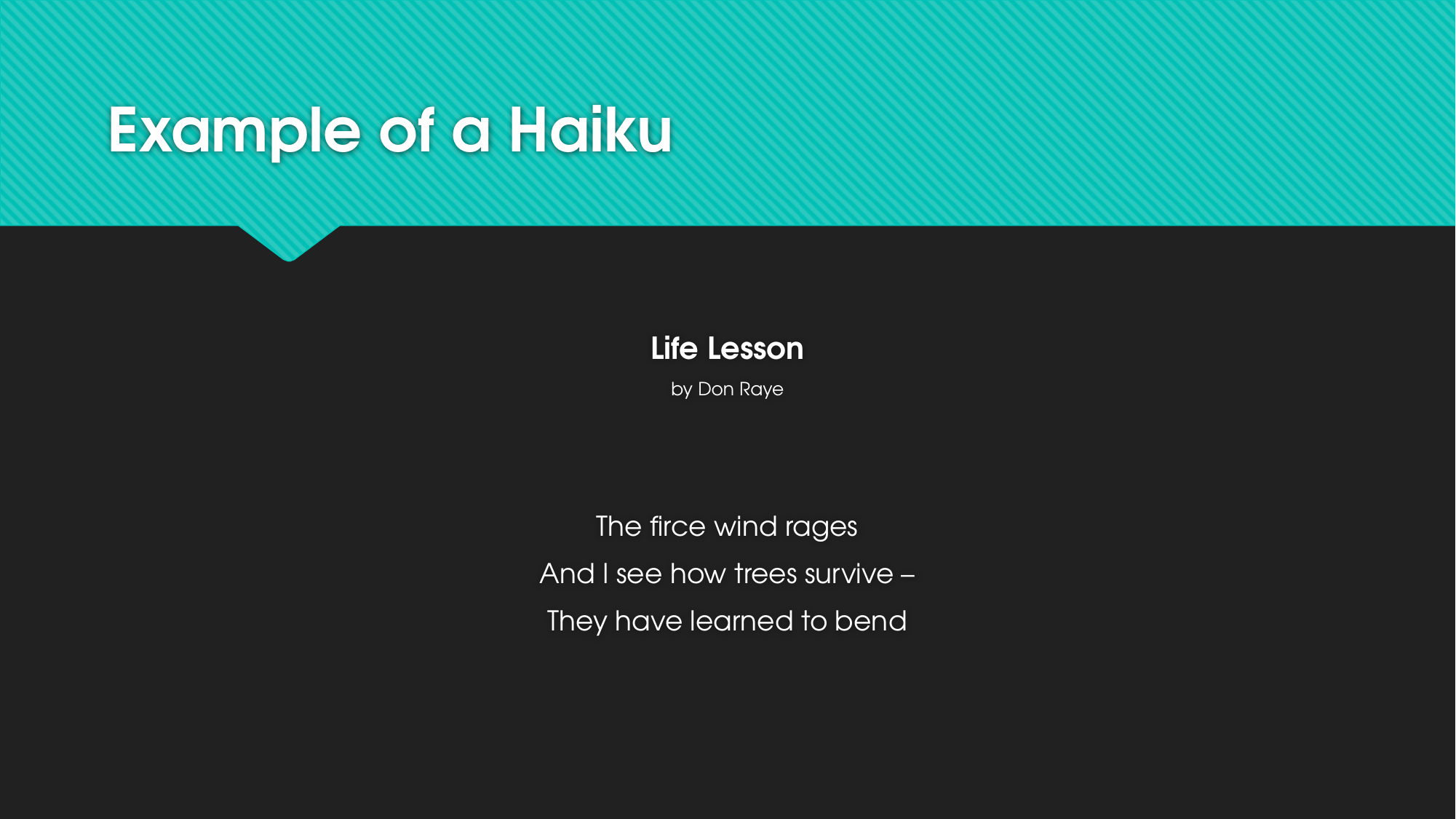

# Example of a Haiku
Life Lesson
by Don Raye

The firce wind rages
And I see how trees survive –
They have learned to bend